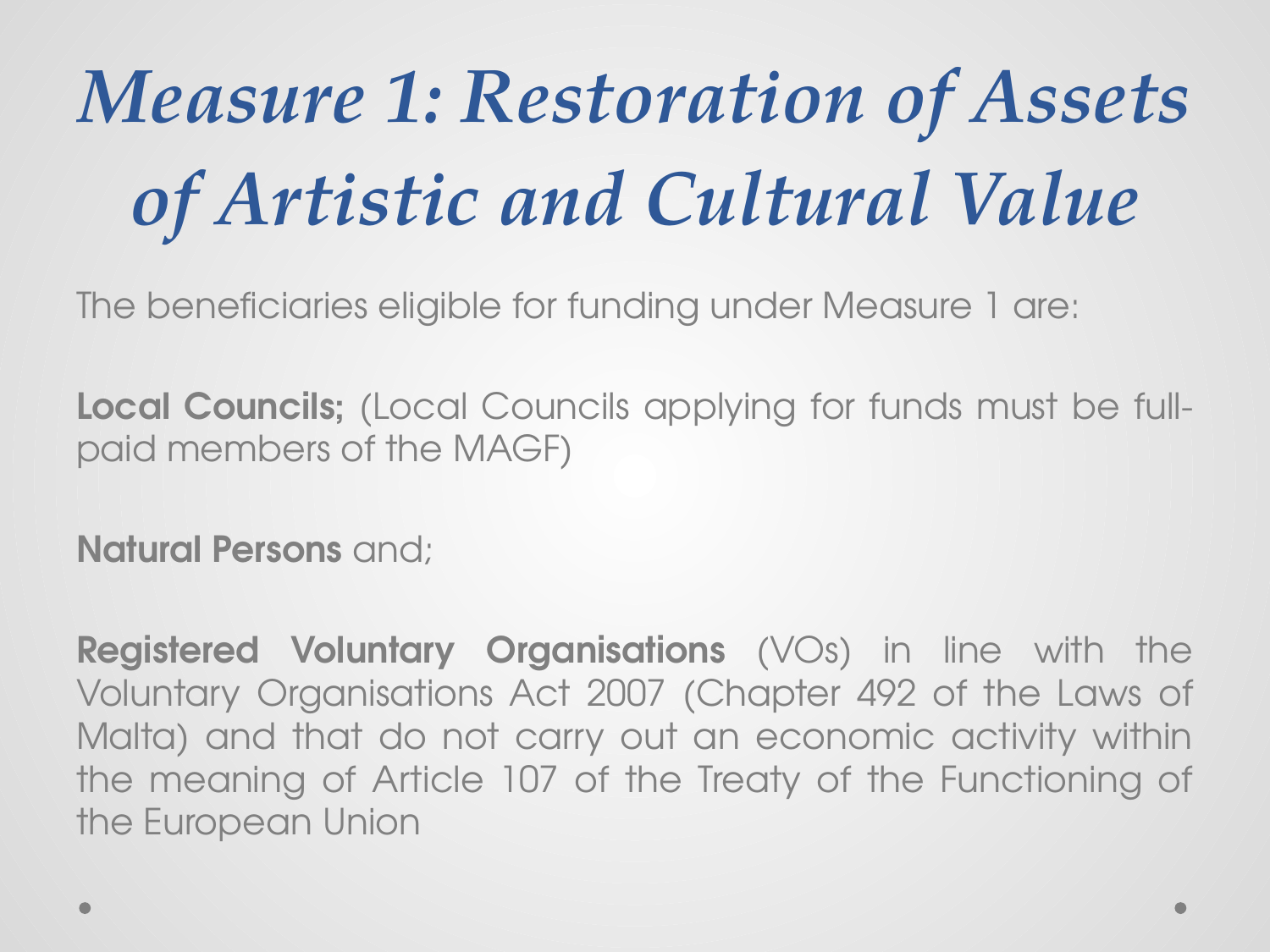

Measure 1: Restoration of Assets of Artistic and Cultural Value
The beneficiaries eligible for funding under Measure 1 are:

Local Councils; (Local Councils applying for funds must be full-paid members of the MAGF)

Natural Persons and;

Registered Voluntary Organisations (VOs) in line with the Voluntary Organisations Act 2007 (Chapter 492 of the Laws of Malta) and that do not carry out an economic activity within the meaning of Article 107 of the Treaty of the Functioning of the European Union